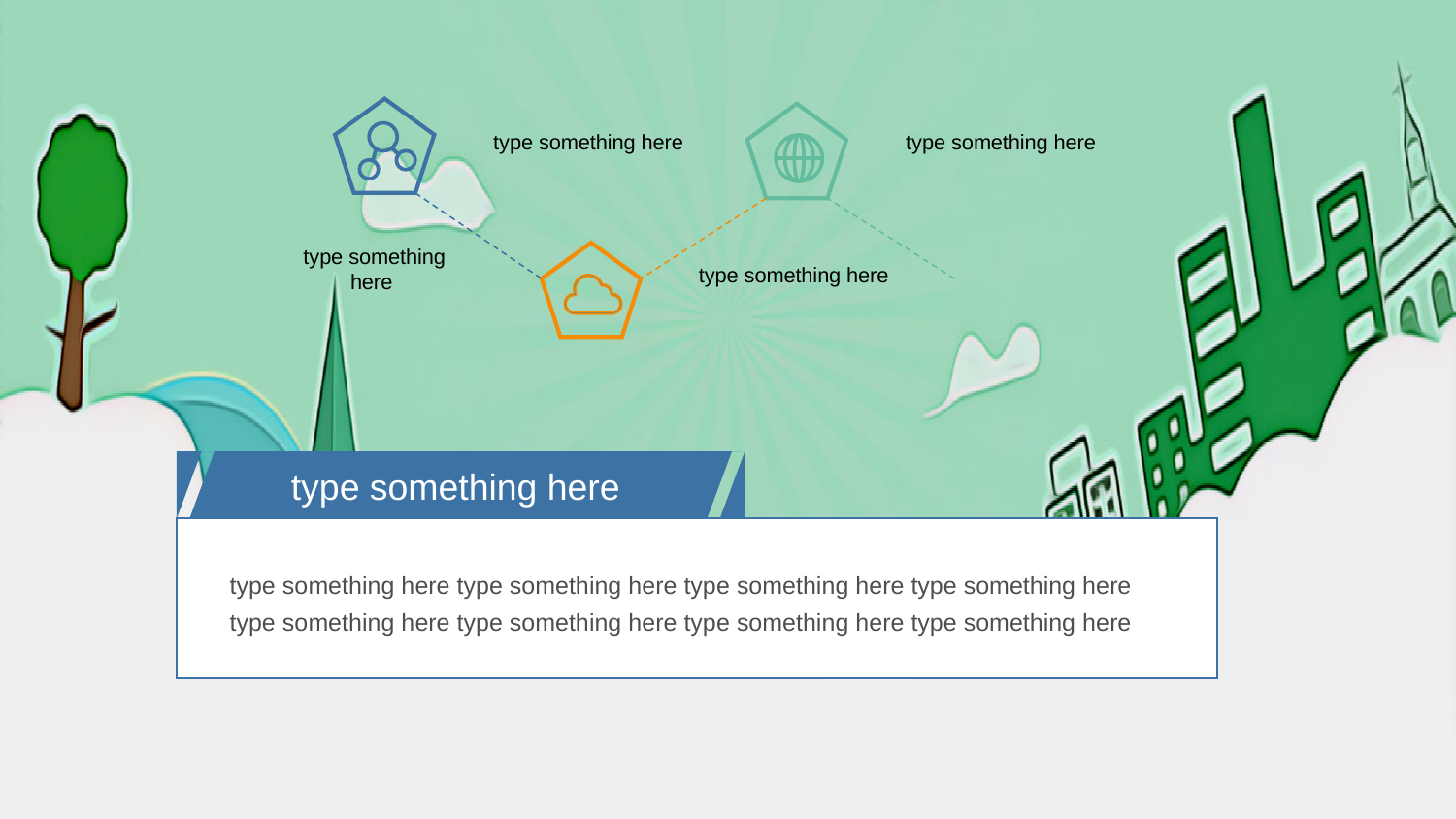

type something here
type something here

type something here

type something here

type something here

type something here type something here type something here type something here type something here type something here type something here type something here